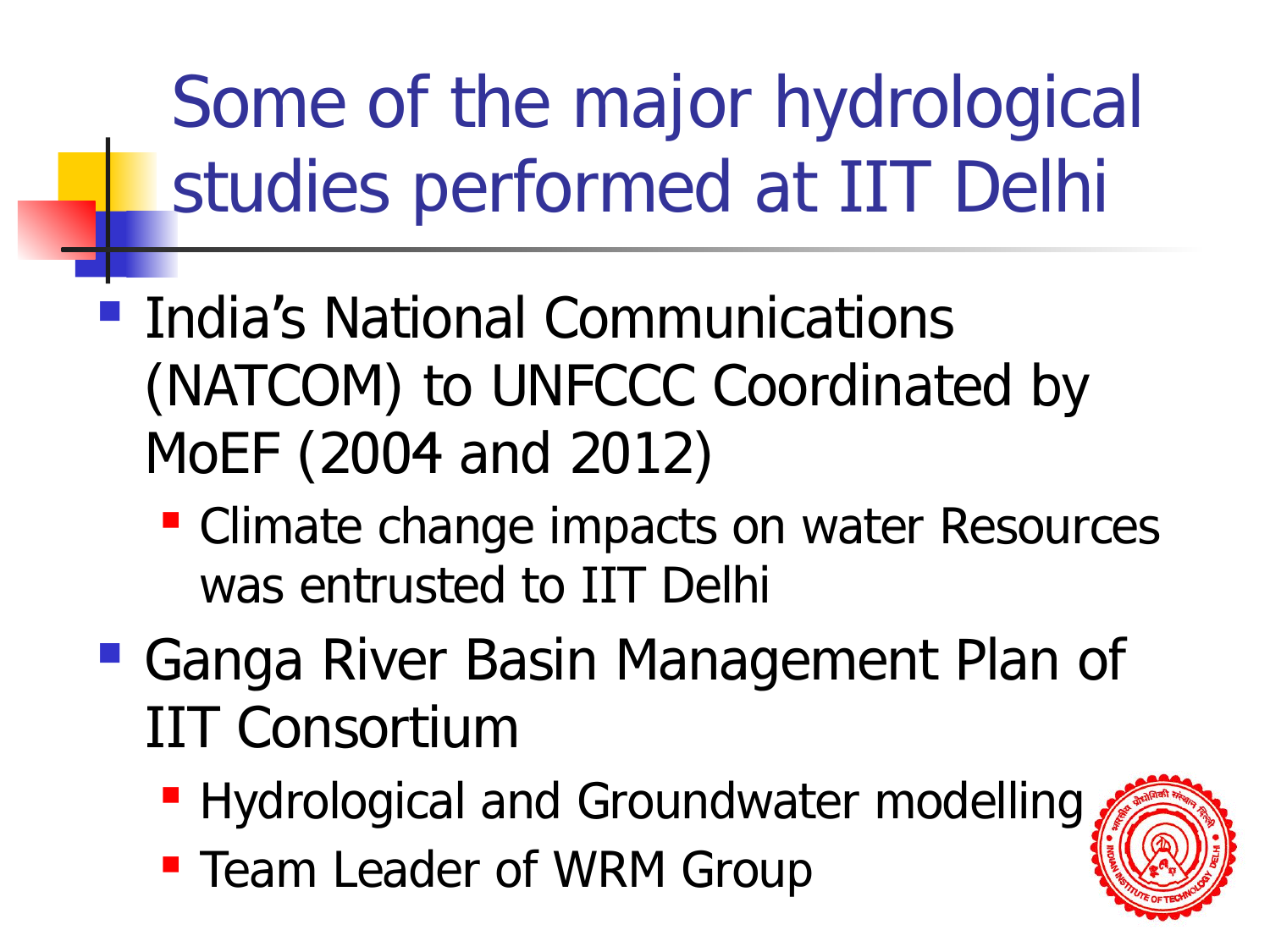

# Some of the major hydrological studies performed at IIT Delhi
India’s National Communications (NATCOM) to UNFCCC Coordinated by MoEF (2004 and 2012)
Climate change impacts on water Resources was entrusted to IIT Delhi
Ganga River Basin Management Plan of IIT Consortium
Hydrological and Groundwater modelling
Team Leader of WRM Group